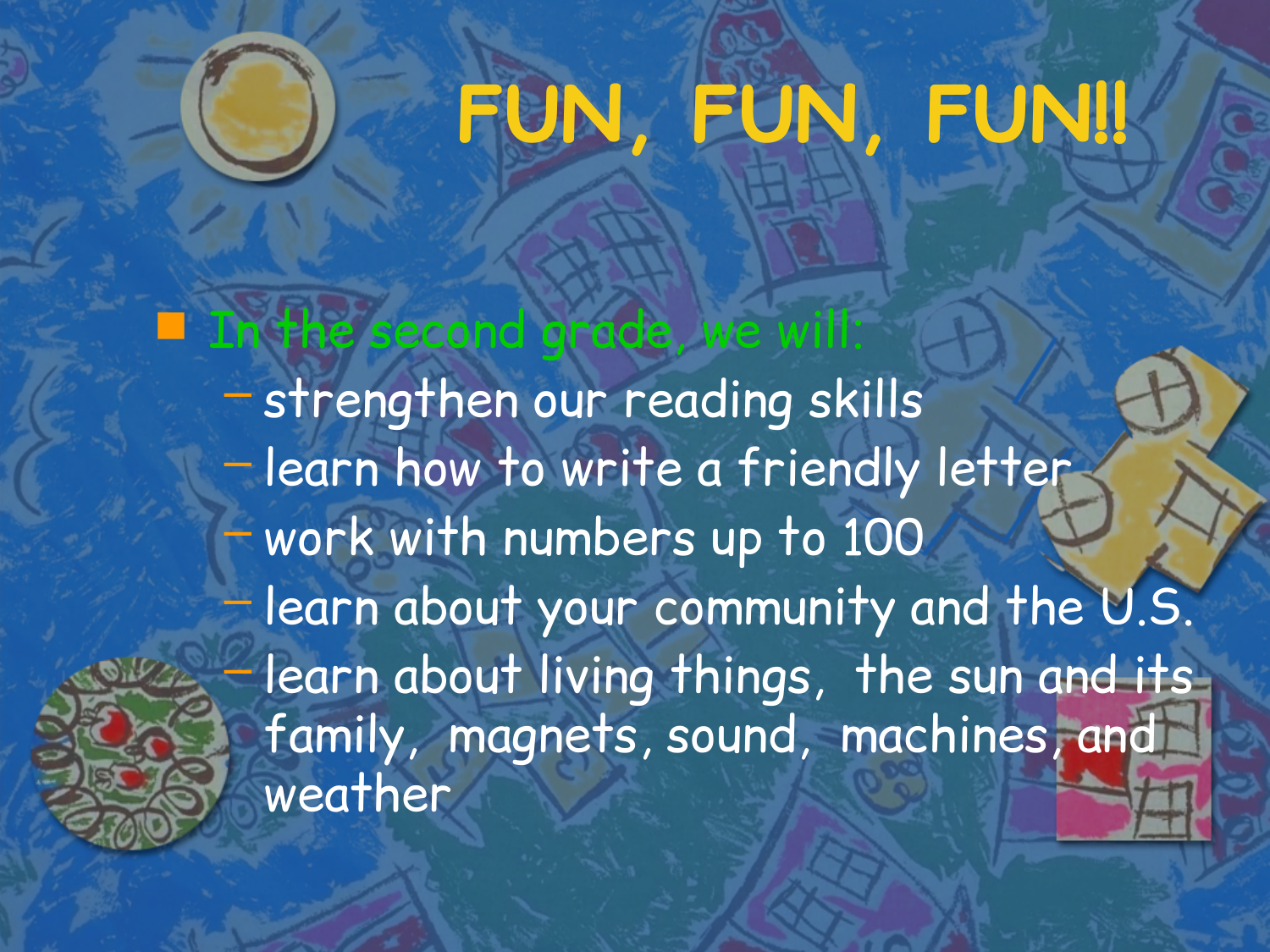

# FUN, FUN, FUN!!
In the second grade, we will:
strengthen our reading skills
learn how to write a friendly letter
work with numbers up to 100
learn about your community and the U.S.
learn about living things,  the sun and its family,  magnets, sound,  machines, and weather